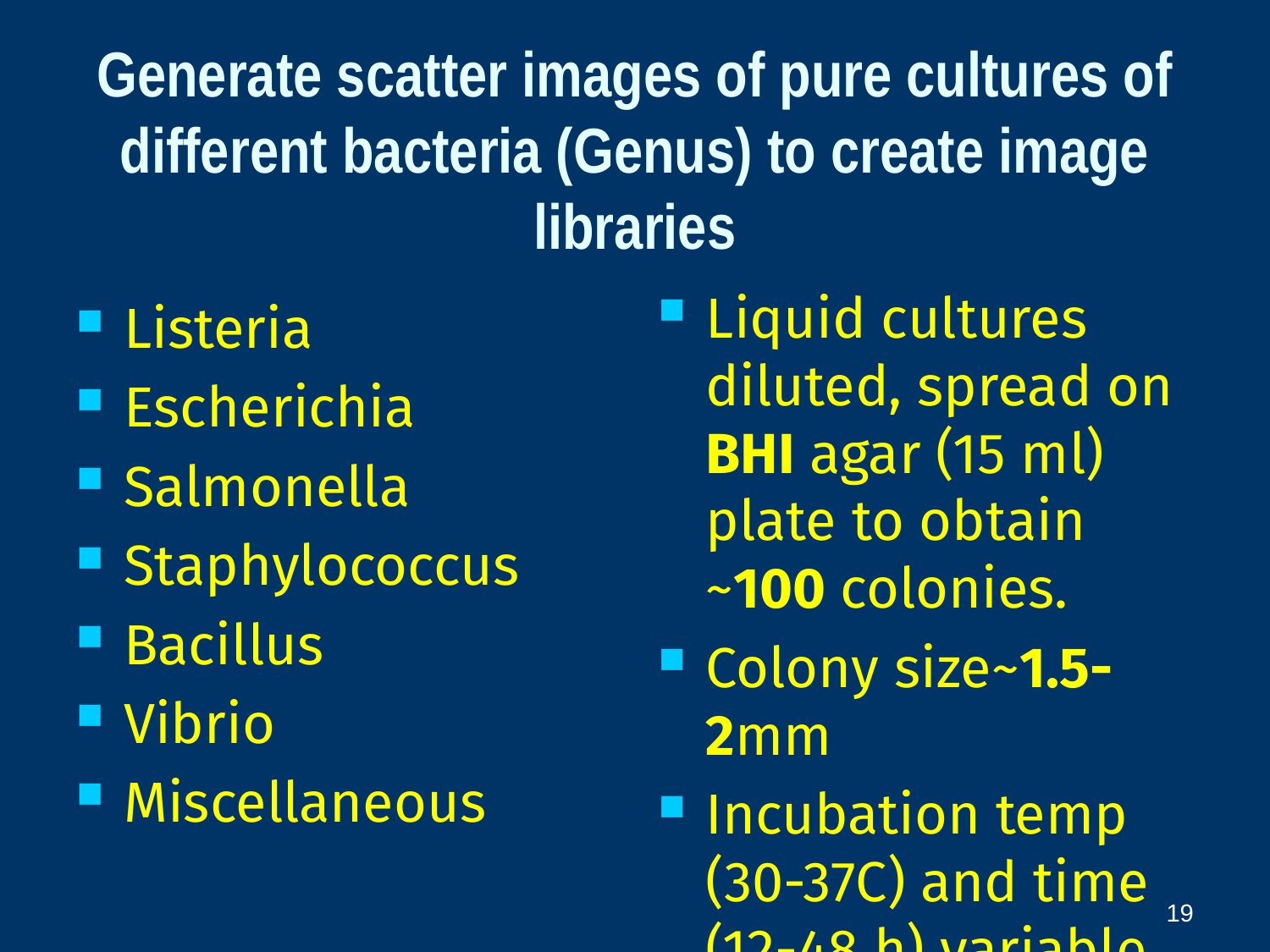

# Generate scatter images of pure cultures of different bacteria (Genus) to create image libraries
Liquid cultures diluted, spread on BHI agar (15 ml) plate to obtain ~100 colonies.
Colony size~1.5-2mm
Incubation temp (30-37C) and time (12-48 h) variable
Listeria
Escherichia
Salmonella
Staphylococcus
Bacillus
Vibrio
Miscellaneous
19